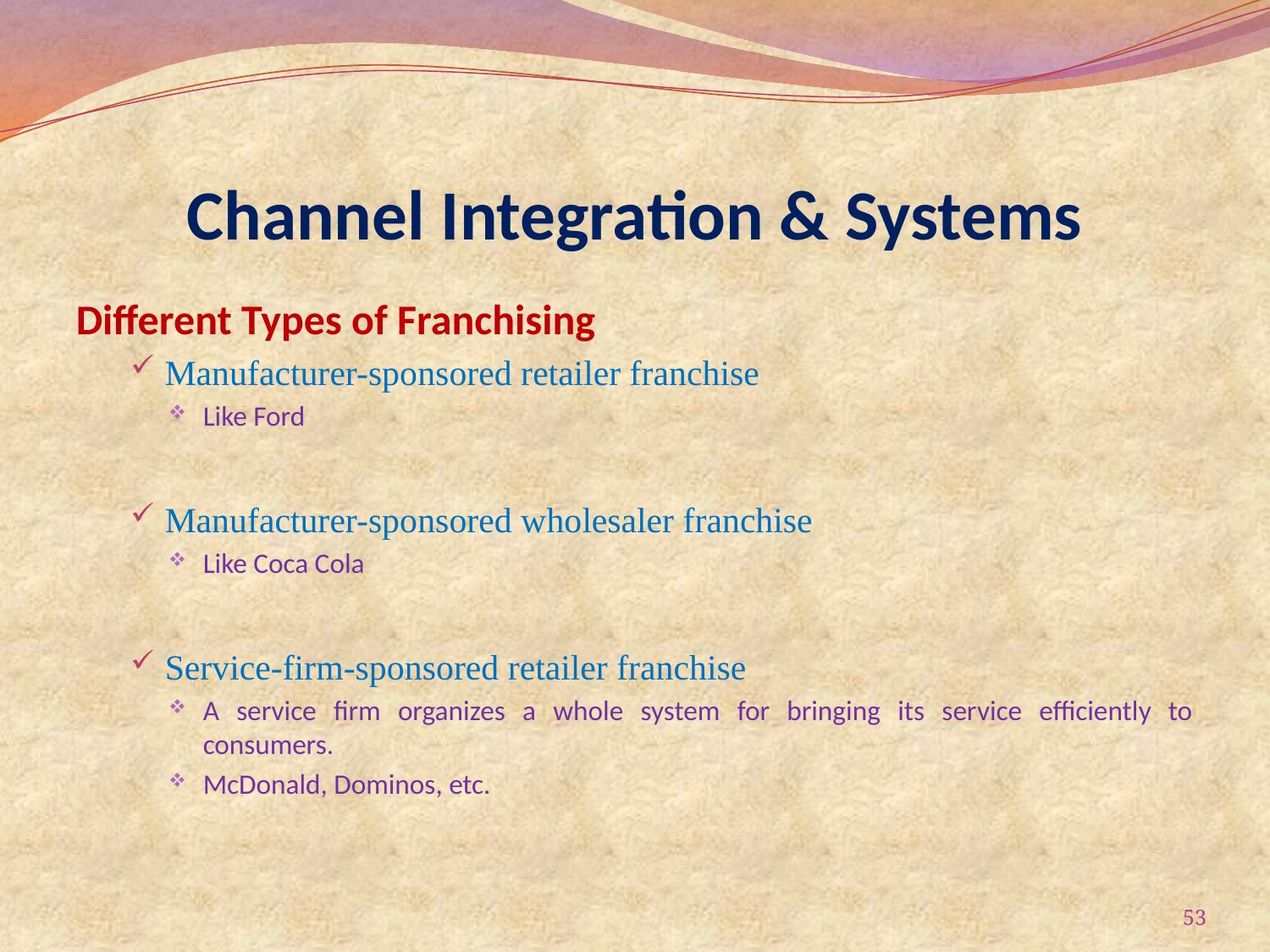

# Channel Integration & Systems
Different Types of Franchising
Manufacturer-sponsored retailer franchise
Like Ford

Manufacturer-sponsored wholesaler franchise
Like Coca Cola

Service-firm-sponsored retailer franchise
A service firm organizes a whole system for bringing its service efficiently to consumers.
McDonald, Dominos, etc.

53